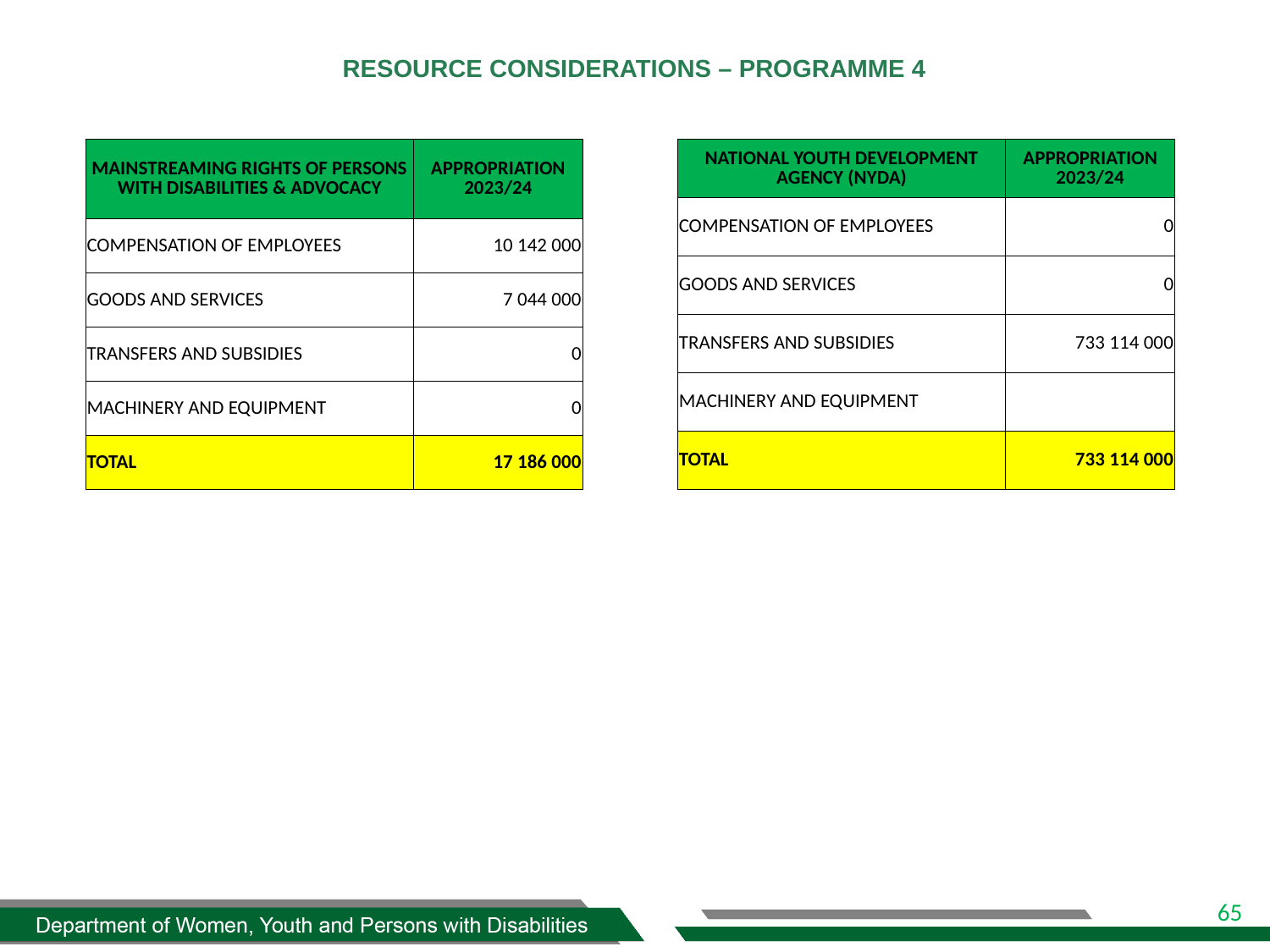

# RESOURCE CONSIDERATIONS – PROGRAMME 4
| MAINSTREAMING RIGHTS OF PERSONS WITH DISABILITIES & ADVOCACY | APPROPRIATION 2023/24 |
| --- | --- |
| COMPENSATION OF EMPLOYEES | 10 142 000 |
| GOODS AND SERVICES | 7 044 000 |
| TRANSFERS AND SUBSIDIES | 0 |
| MACHINERY AND EQUIPMENT | 0 |
| TOTAL | 17 186 000 |
| NATIONAL YOUTH DEVELOPMENT AGENCY (NYDA) | APPROPRIATION 2023/24 |
| --- | --- |
| COMPENSATION OF EMPLOYEES | 0 |
| GOODS AND SERVICES | 0 |
| TRANSFERS AND SUBSIDIES | 733 114 000 |
| MACHINERY AND EQUIPMENT |  |
| TOTAL | 733 114 000 |